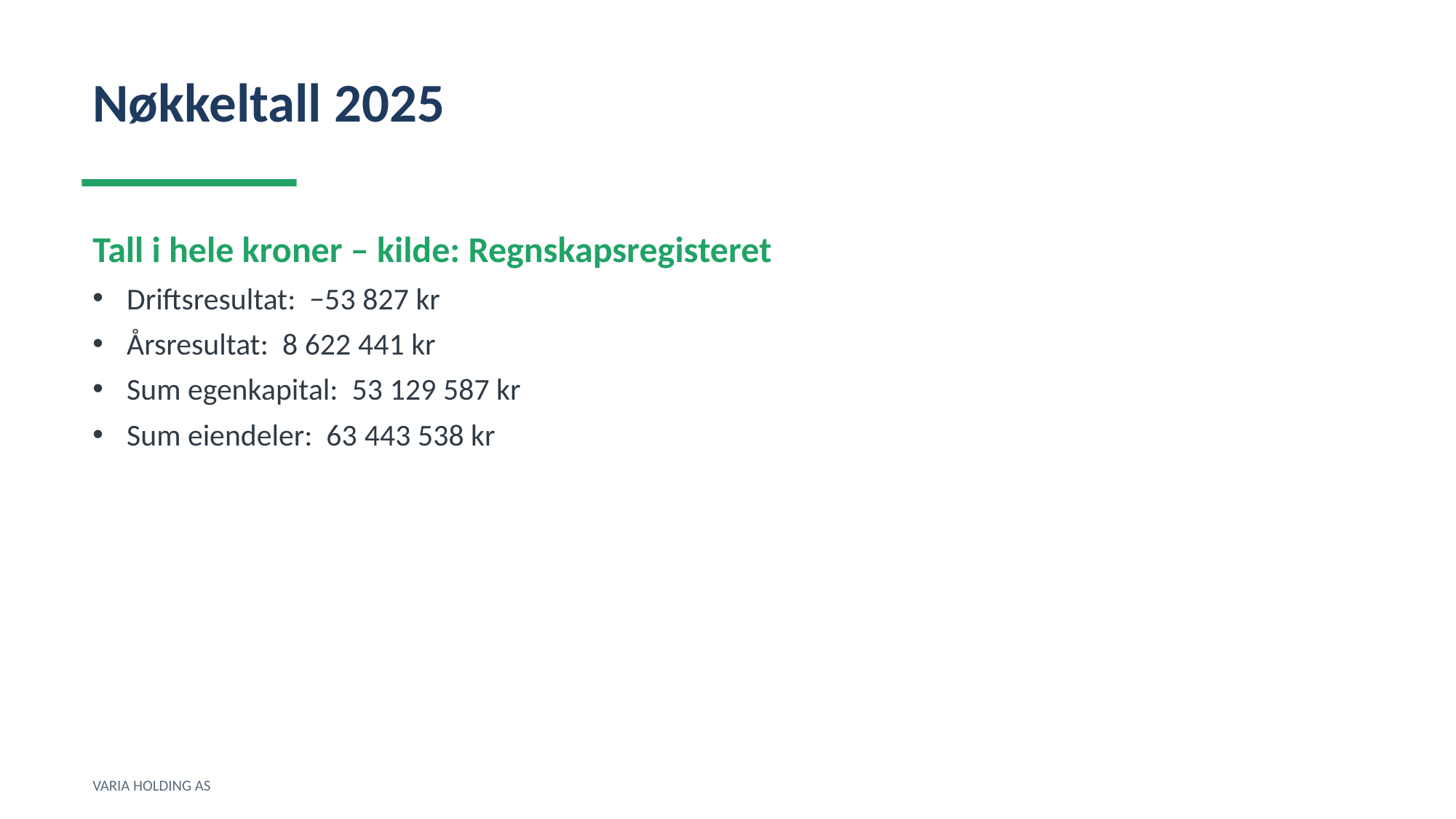

Nøkkeltall 2025

Tall i hele kroner – kilde: Regnskapsregisteret
Driftsresultat:  −53 827 kr
Årsresultat:  8 622 441 kr
Sum egenkapital:  53 129 587 kr
Sum eiendeler:  63 443 538 kr
VARIA HOLDING AS